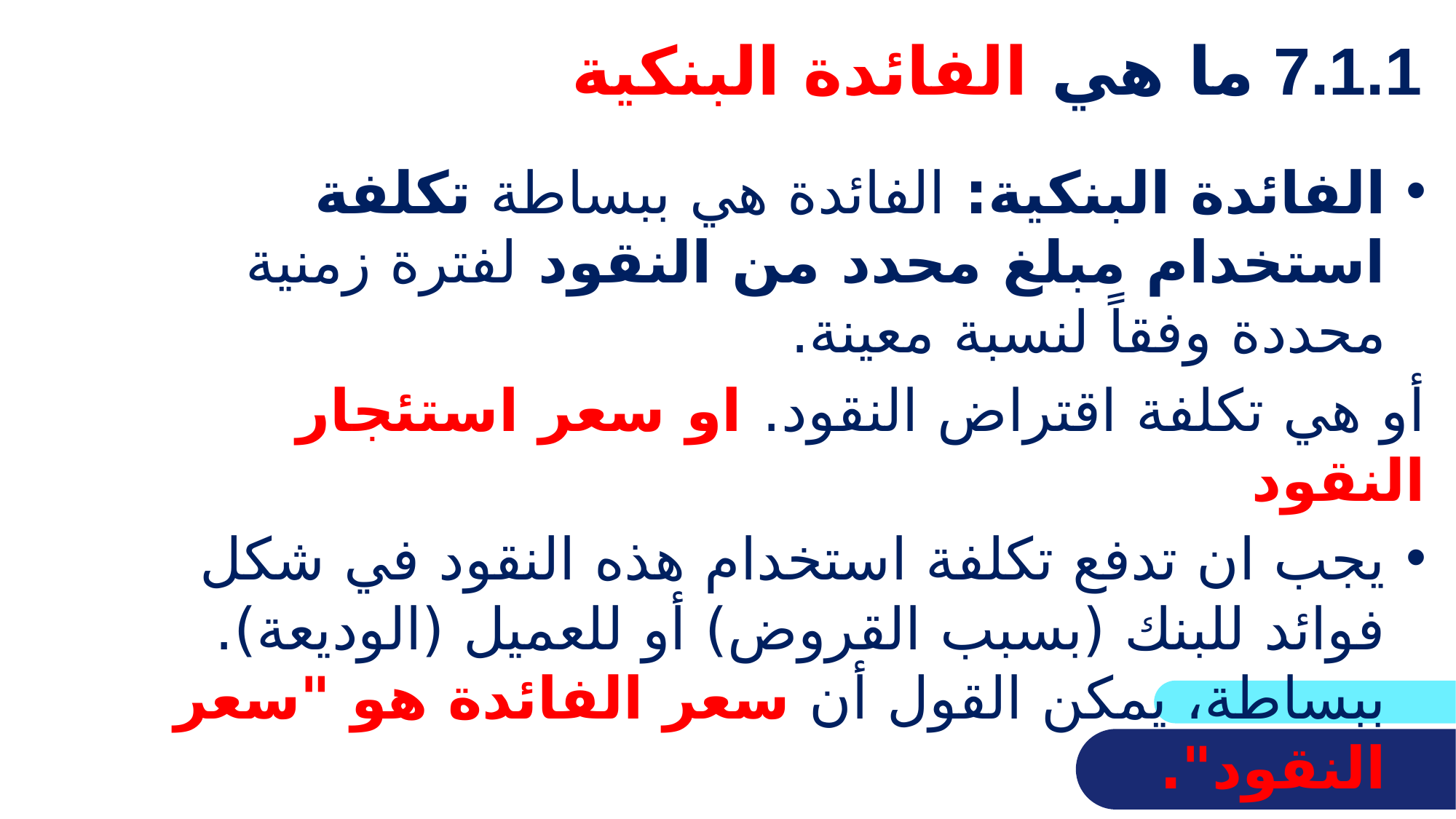

# 7.1.1 ما هي الفائدة البنكية
الفائدة البنكية: الفائدة هي ببساطة تكلفة استخدام مبلغ محدد من النقود لفترة زمنية محددة وفقاً لنسبة معينة.
أو هي تكلفة اقتراض النقود. او سعر استئجار النقود
يجب ان تدفع تكلفة استخدام هذه النقود في شكل فوائد للبنك (بسبب القروض) أو للعميل (الوديعة). ببساطة، يمكن القول أن سعر الفائدة هو "سعر النقود".